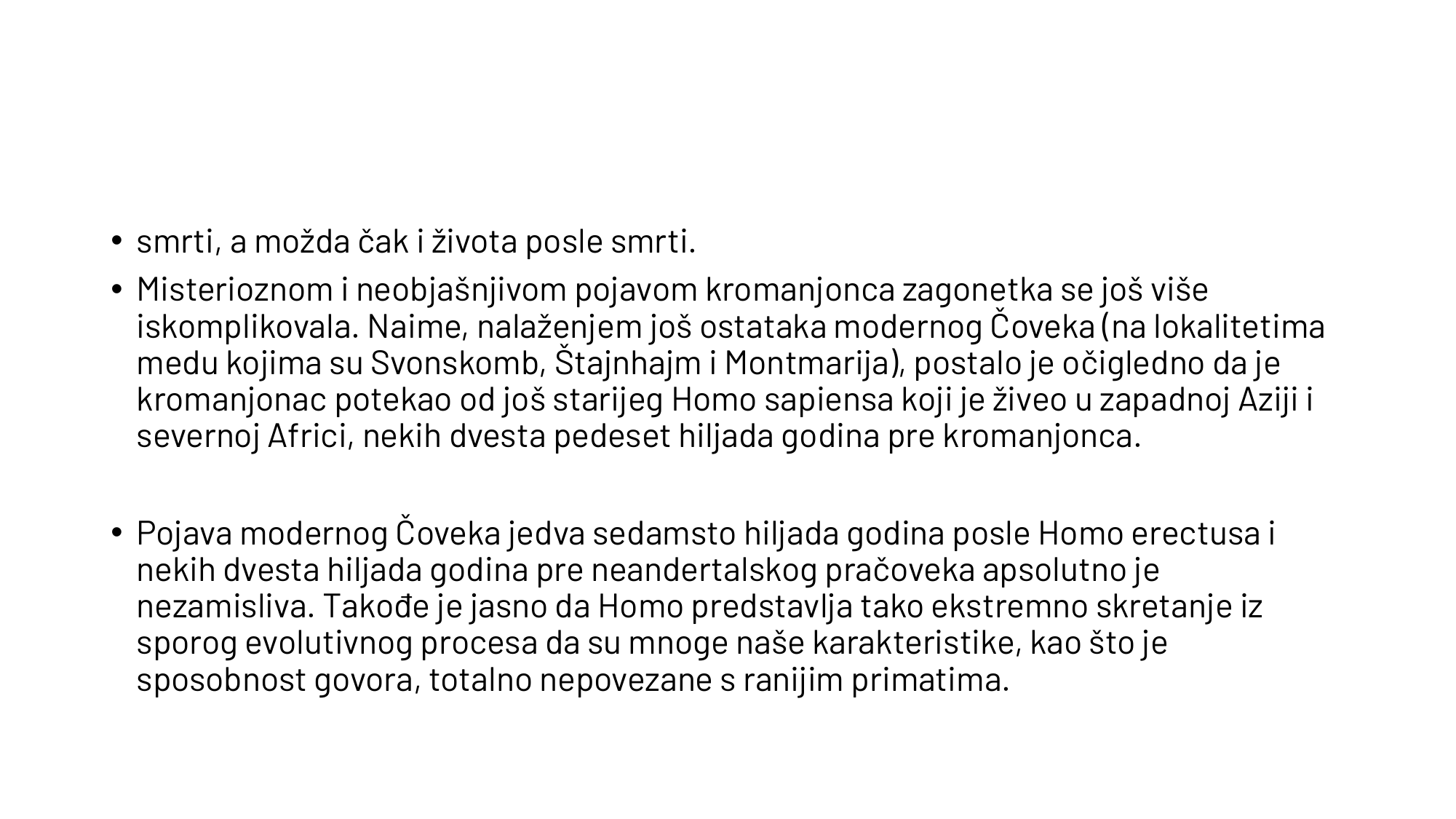

#
smrti, a možda čak i života posle smrti.
Misterioznom i neobjašnjivom pojavom kromanjonca zagonetka se još više iskomplikovala. Naime, nalaženjem još ostataka modernog Čoveka (na lokalitetima medu kojima su Svonskomb, Štajnhajm i Montmarija), postalo je očigledno da je kromanjonac potekao od još starijeg Homo sapiensa koji je živeo u zapadnoj Aziji i severnoj Africi, nekih dvesta pedeset hiljada godina pre kromanjonca.

Pojava modernog Čoveka jedva sedamsto hiljada godina posle Homo erectusa i nekih dvesta hiljada godina pre neandertalskog pračoveka apsolutno je nezamisliva. Takođe je jasno da Homo predstavlja tako ekstremno skretanje iz sporog evolutivnog procesa da su mnoge naše karakteristike, kao što je sposobnost govora, totalno nepovezane s ranijim primatima.